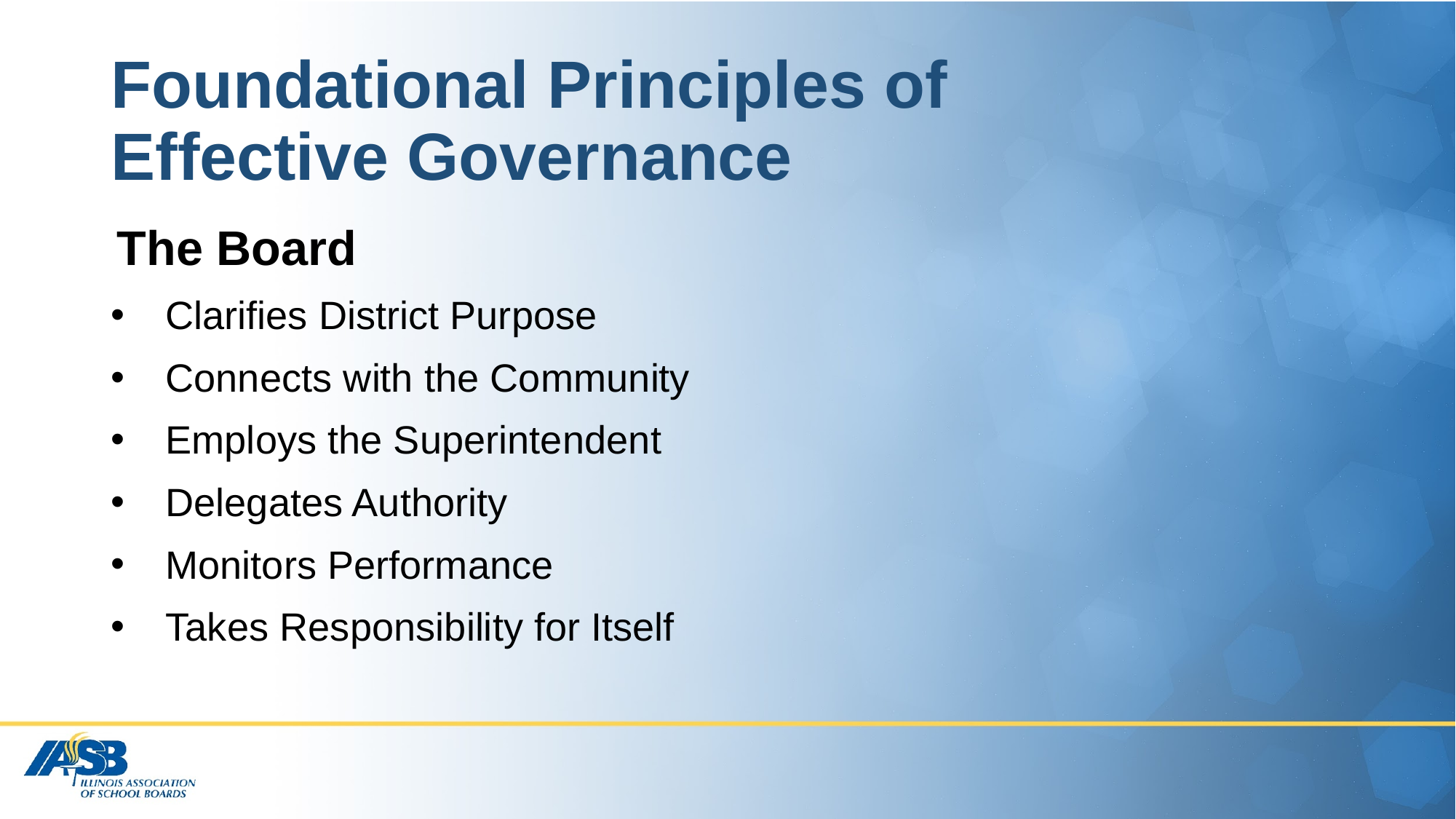

# Foundational Principles of Effective Governance
The Board
Clarifies District Purpose
Connects with the Community
Employs the Superintendent
Delegates Authority
Monitors Performance
Takes Responsibility for Itself